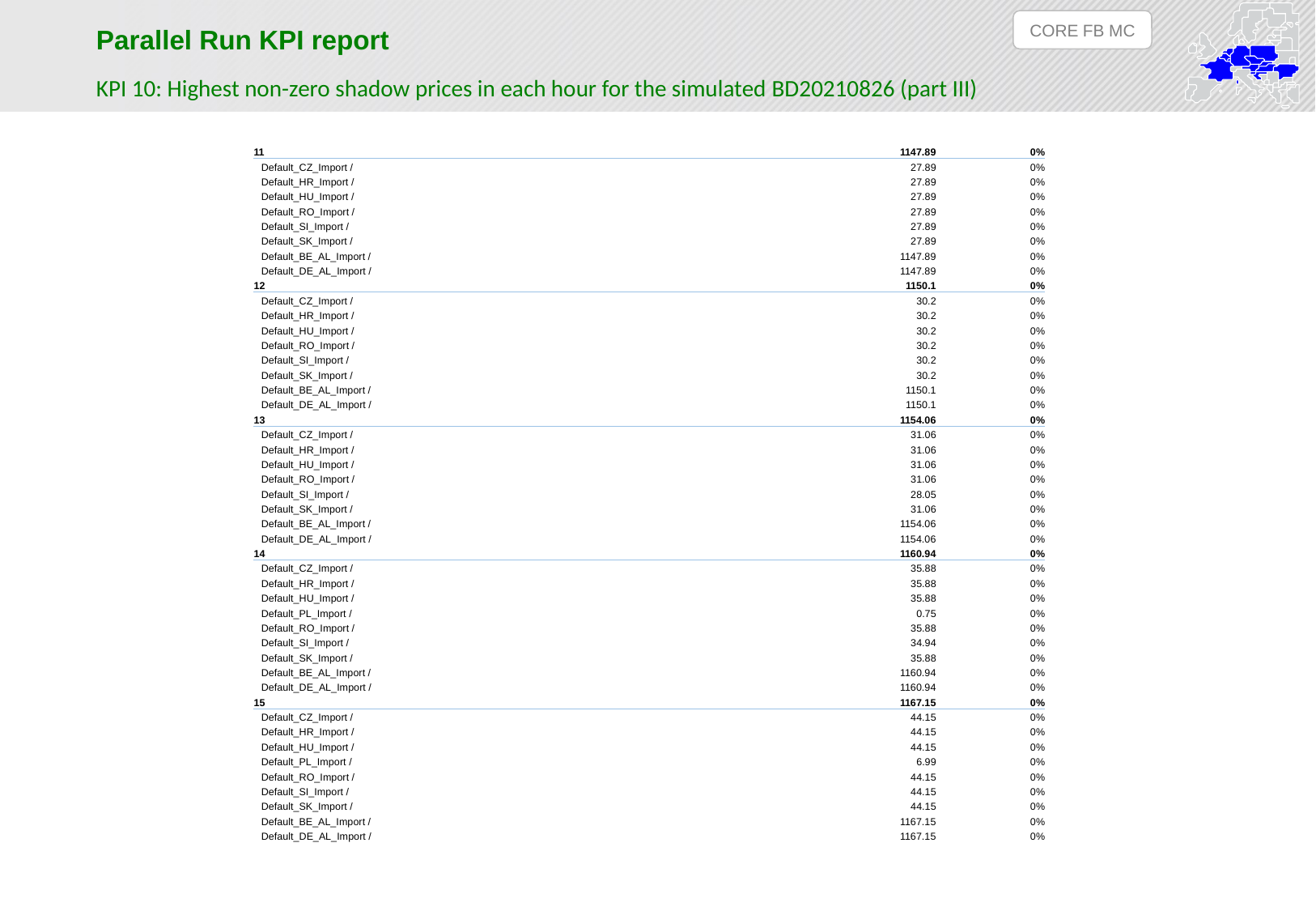

CORE FB MC
Parallel Run KPI report
KPI 10: Highest non-zero shadow prices in each hour for the simulated BD20210826 (part III)
| 11 | 1147.89 | 0% |
| --- | --- | --- |
| Default\_CZ\_Import / | 27.89 | 0% |
| Default\_HR\_Import / | 27.89 | 0% |
| Default\_HU\_Import / | 27.89 | 0% |
| Default\_RO\_Import / | 27.89 | 0% |
| Default\_SI\_Import / | 27.89 | 0% |
| Default\_SK\_Import / | 27.89 | 0% |
| Default\_BE\_AL\_Import / | 1147.89 | 0% |
| Default\_DE\_AL\_Import / | 1147.89 | 0% |
| 12 | 1150.1 | 0% |
| Default\_CZ\_Import / | 30.2 | 0% |
| Default\_HR\_Import / | 30.2 | 0% |
| Default\_HU\_Import / | 30.2 | 0% |
| Default\_RO\_Import / | 30.2 | 0% |
| Default\_SI\_Import / | 30.2 | 0% |
| Default\_SK\_Import / | 30.2 | 0% |
| Default\_BE\_AL\_Import / | 1150.1 | 0% |
| Default\_DE\_AL\_Import / | 1150.1 | 0% |
| 13 | 1154.06 | 0% |
| Default\_CZ\_Import / | 31.06 | 0% |
| Default\_HR\_Import / | 31.06 | 0% |
| Default\_HU\_Import / | 31.06 | 0% |
| Default\_RO\_Import / | 31.06 | 0% |
| Default\_SI\_Import / | 28.05 | 0% |
| Default\_SK\_Import / | 31.06 | 0% |
| Default\_BE\_AL\_Import / | 1154.06 | 0% |
| Default\_DE\_AL\_Import / | 1154.06 | 0% |
| 14 | 1160.94 | 0% |
| Default\_CZ\_Import / | 35.88 | 0% |
| Default\_HR\_Import / | 35.88 | 0% |
| Default\_HU\_Import / | 35.88 | 0% |
| Default\_PL\_Import / | 0.75 | 0% |
| Default\_RO\_Import / | 35.88 | 0% |
| Default\_SI\_Import / | 34.94 | 0% |
| Default\_SK\_Import / | 35.88 | 0% |
| Default\_BE\_AL\_Import / | 1160.94 | 0% |
| Default\_DE\_AL\_Import / | 1160.94 | 0% |
| 15 | 1167.15 | 0% |
| Default\_CZ\_Import / | 44.15 | 0% |
| Default\_HR\_Import / | 44.15 | 0% |
| Default\_HU\_Import / | 44.15 | 0% |
| Default\_PL\_Import / | 6.99 | 0% |
| Default\_RO\_Import / | 44.15 | 0% |
| Default\_SI\_Import / | 44.15 | 0% |
| Default\_SK\_Import / | 44.15 | 0% |
| Default\_BE\_AL\_Import / | 1167.15 | 0% |
| Default\_DE\_AL\_Import / | 1167.15 | 0% |